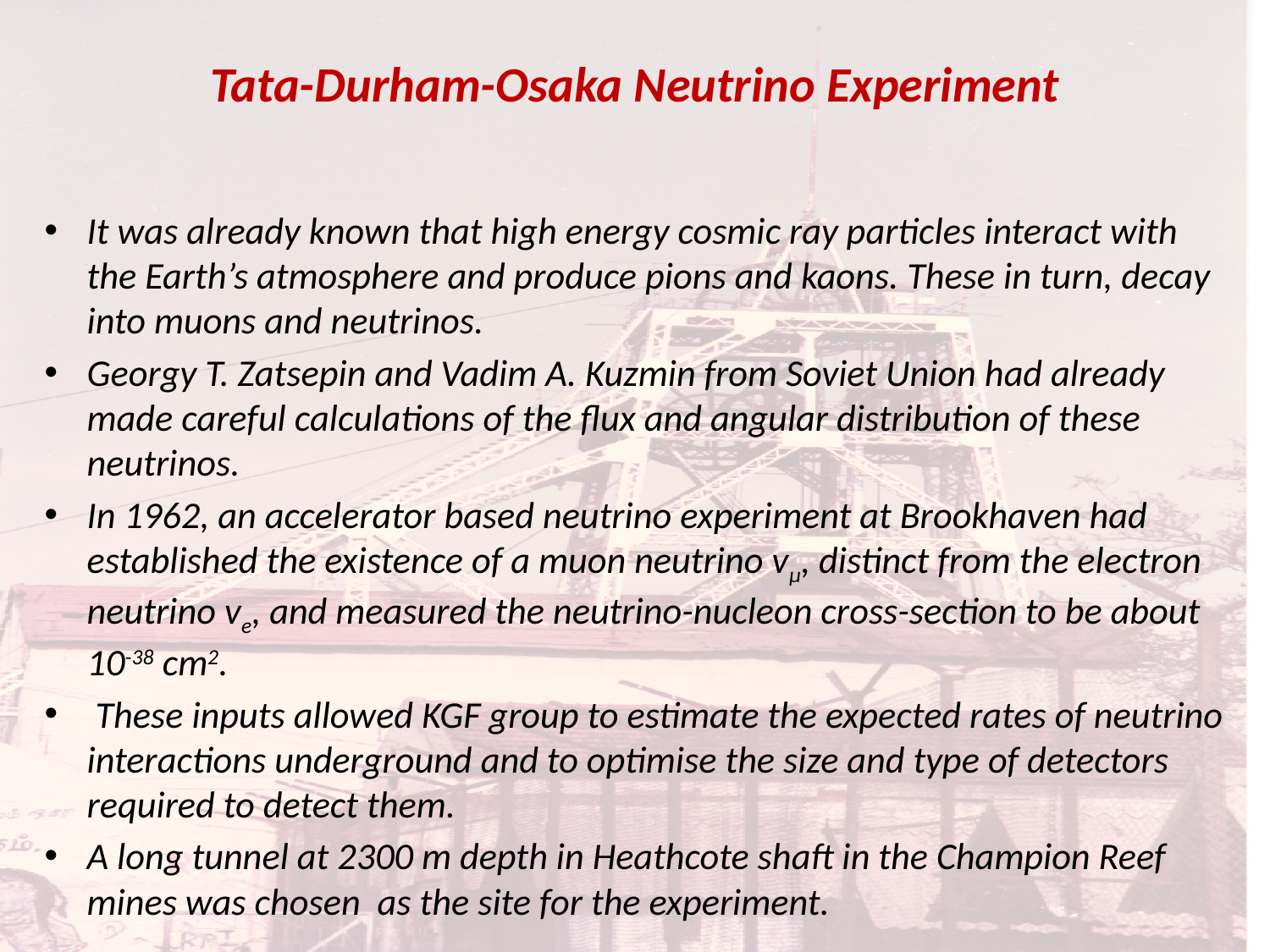

# Tata-Durham-Osaka Neutrino Experiment

It was already known that high energy cosmic ray particles interact with the Earth’s atmosphere and produce pions and kaons. These in turn, decay into muons and neutrinos.
Georgy T. Zatsepin and Vadim A. Kuzmin from Soviet Union had already made careful calculations of the flux and angular distribution of these neutrinos.
In 1962, an accelerator based neutrino experiment at Brookhaven had established the existence of a muon neutrino vμ, distinct from the electron neutrino ve, and measured the neutrino-nucleon cross-section to be about 10-38 cm2.
 These inputs allowed KGF group to estimate the expected rates of neutrino interactions underground and to optimise the size and type of detectors required to detect them.
A long tunnel at 2300 m depth in Heathcote shaft in the Champion Reef mines was chosen  as the site for the experiment.